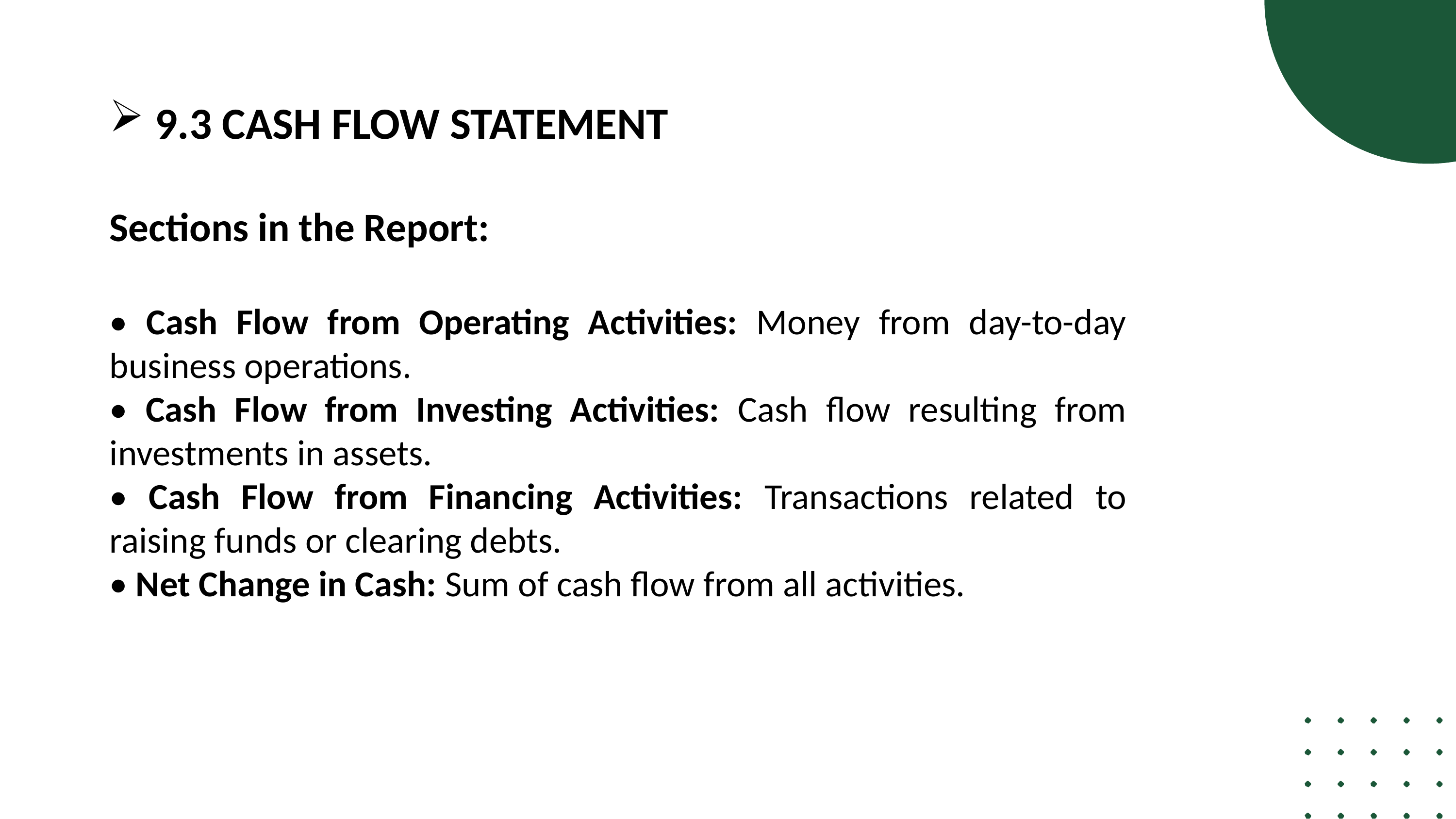

9.3 CASH FLOW STATEMENT

Sections in the Report:

• Cash Flow from Operating Activities: Money from day-to-day business operations.
• Cash Flow from Investing Activities: Cash flow resulting from investments in assets.
• Cash Flow from Financing Activities: Transactions related to raising funds or clearing debts.
• Net Change in Cash: Sum of cash flow from all activities.